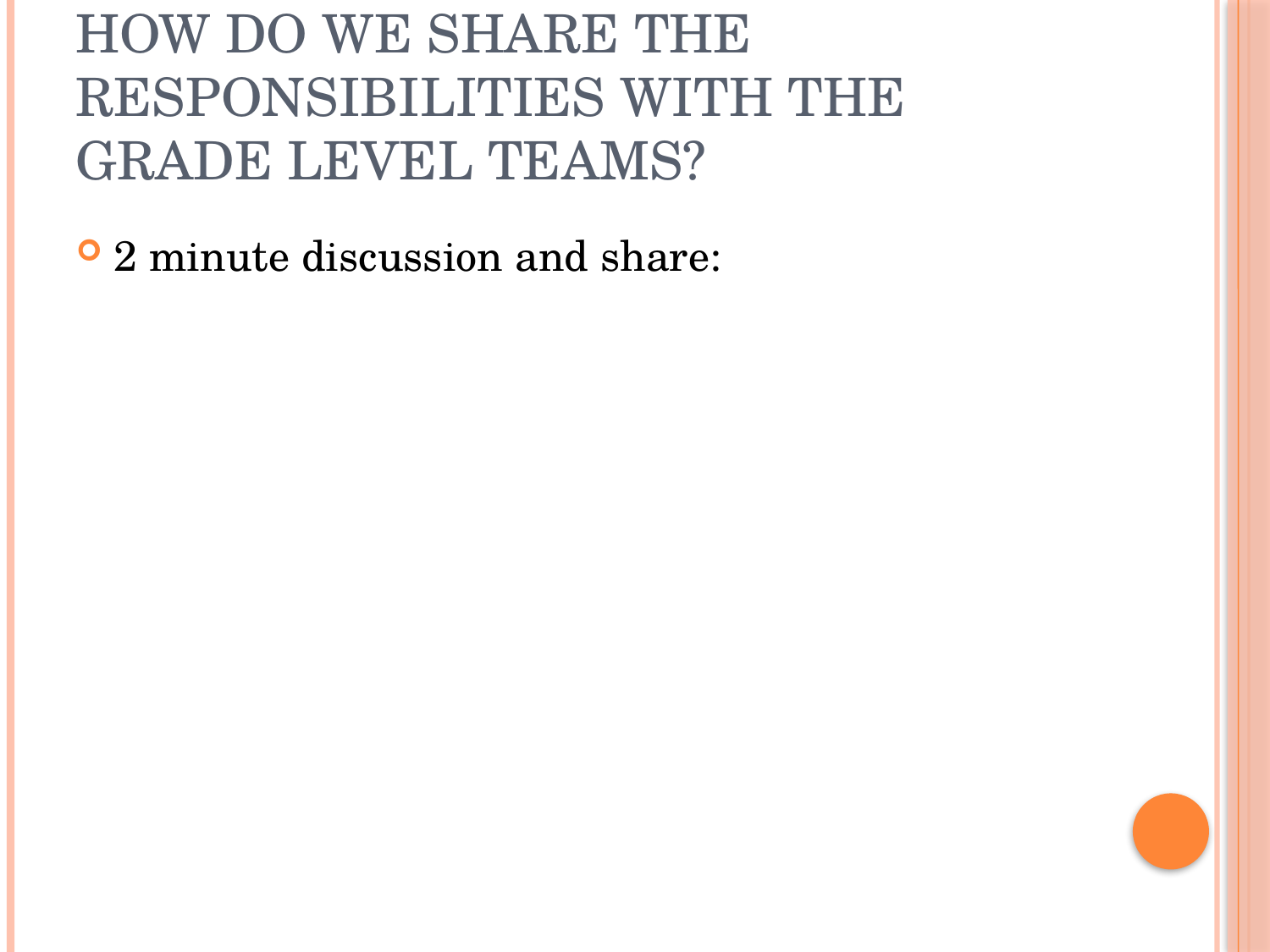

# How do we share the responsibilities with the grade level teams?
2 minute discussion and share: